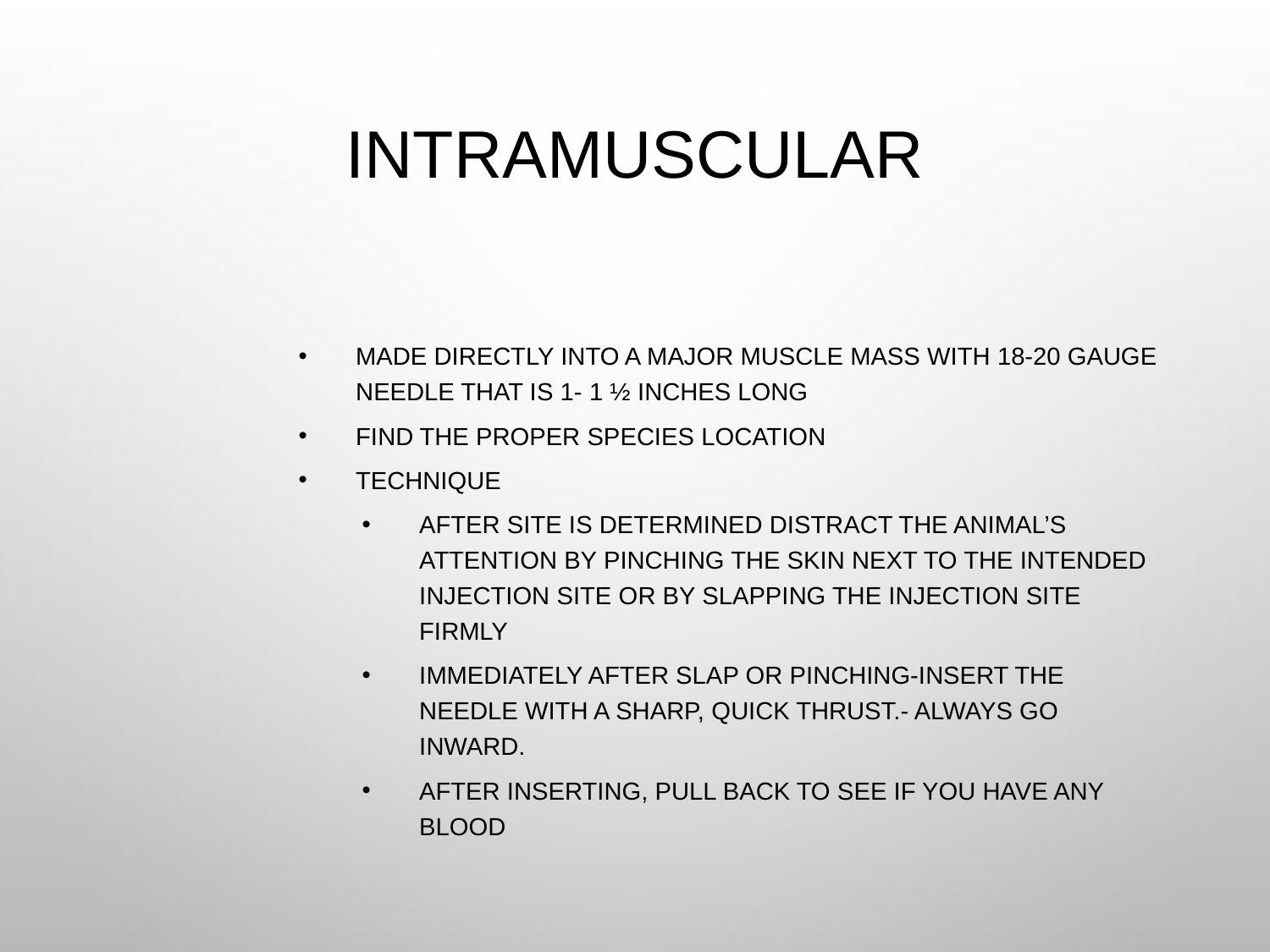

# Intramuscular
Made directly into a major muscle mass with 18-20 gauge needle that is 1- 1 ½ inches long
Find the proper species location
Technique
After site is determined distract the animal’s attention by pinching the skin next to the intended injection site or by slapping the injection site firmly
Immediately after slap or pinching-insert the needle with a sharp, quick thrust.- always go inward.
After inserting, pull back to see if you have any blood